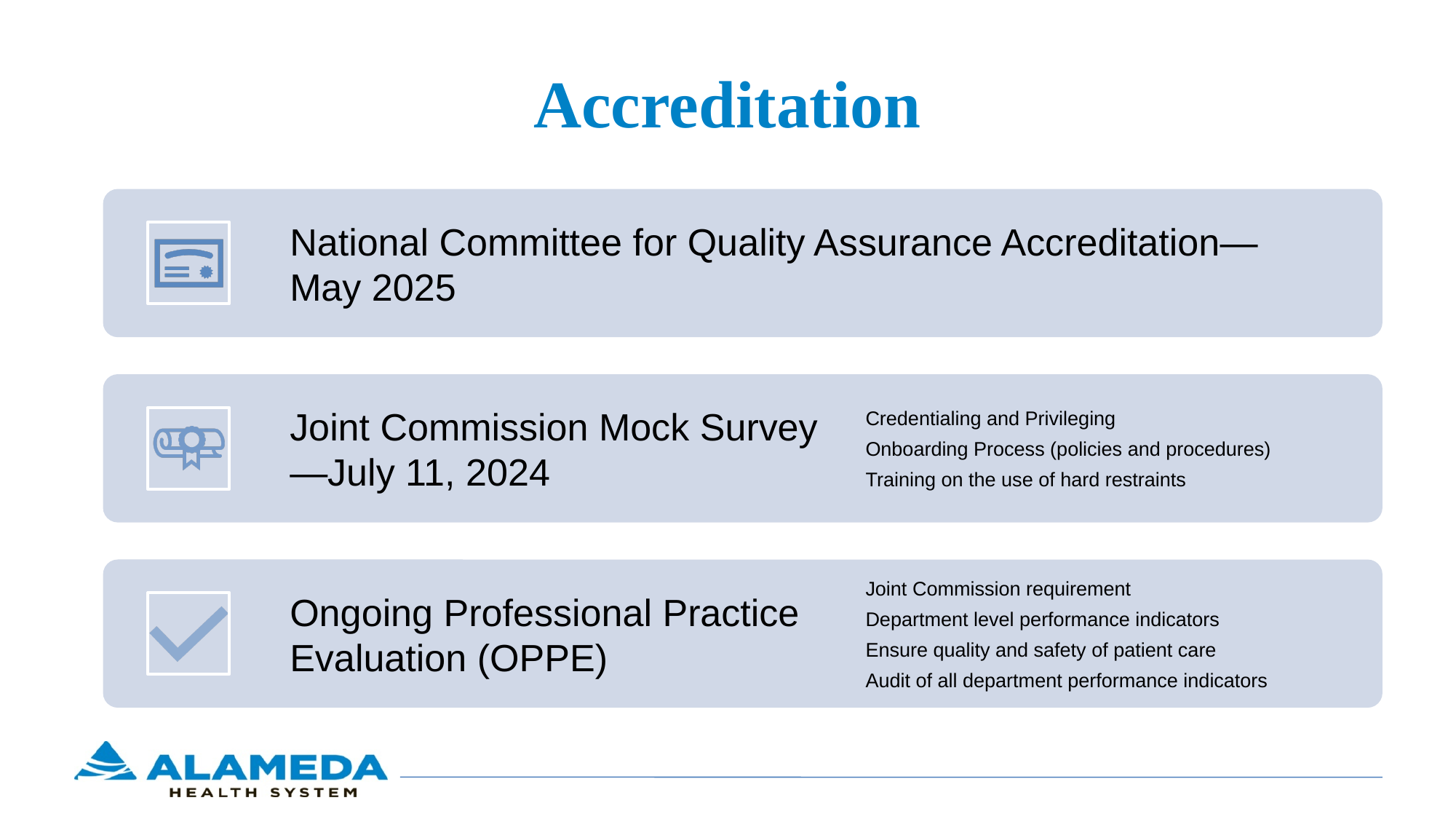

# Accreditation
National Committee for Quality Assurance Accreditation—
May 2025
Joint Commission Mock Survey—July 11, 2024
Credentialing and Privileging
Onboarding Process (policies and procedures)
Training on the use of hard restraints
Ongoing Professional Practice Evaluation (OPPE)
Joint Commission requirement
Department level performance indicators
Ensure quality and safety of patient care
Audit of all department performance indicators